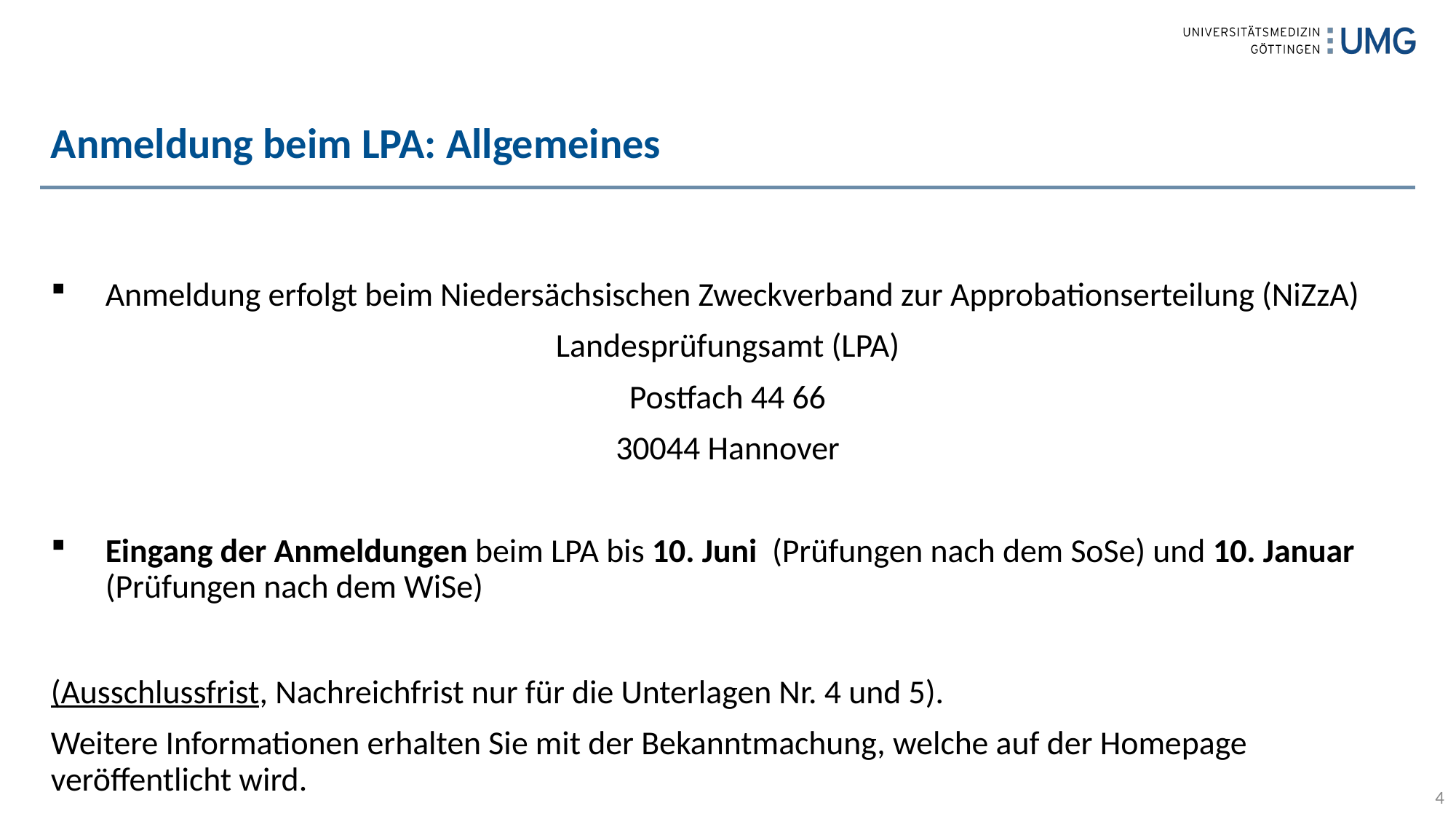

# Anmeldung beim LPA: Allgemeines

Anmeldung erfolgt beim Niedersächsischen Zweckverband zur Approbationserteilung (NiZzA)
Landesprüfungsamt (LPA)
Postfach 44 66
30044 Hannover

Eingang der Anmeldungen beim LPA bis 10. Juni  (Prüfungen nach dem SoSe) und 10. Januar (Prüfungen nach dem WiSe)

(Ausschlussfrist, Nachreichfrist nur für die Unterlagen Nr. 4 und 5).
Weitere Informationen erhalten Sie mit der Bekanntmachung, welche auf der Homepage veröffentlicht wird.

4